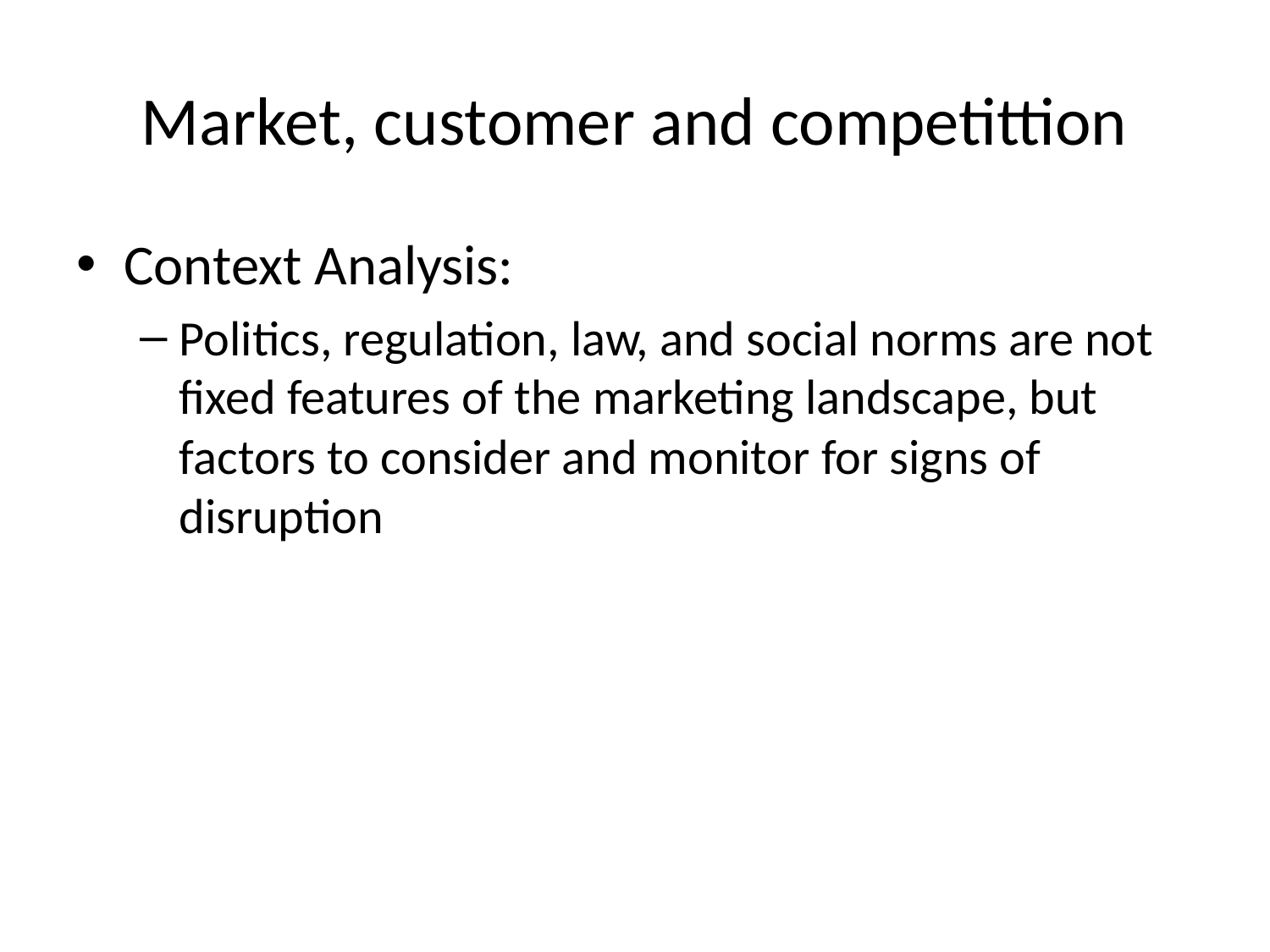

# Market, customer and competittion
Context Analysis:
Politics, regulation, law, and social norms are not fixed features of the marketing landscape, but factors to consider and monitor for signs of disruption